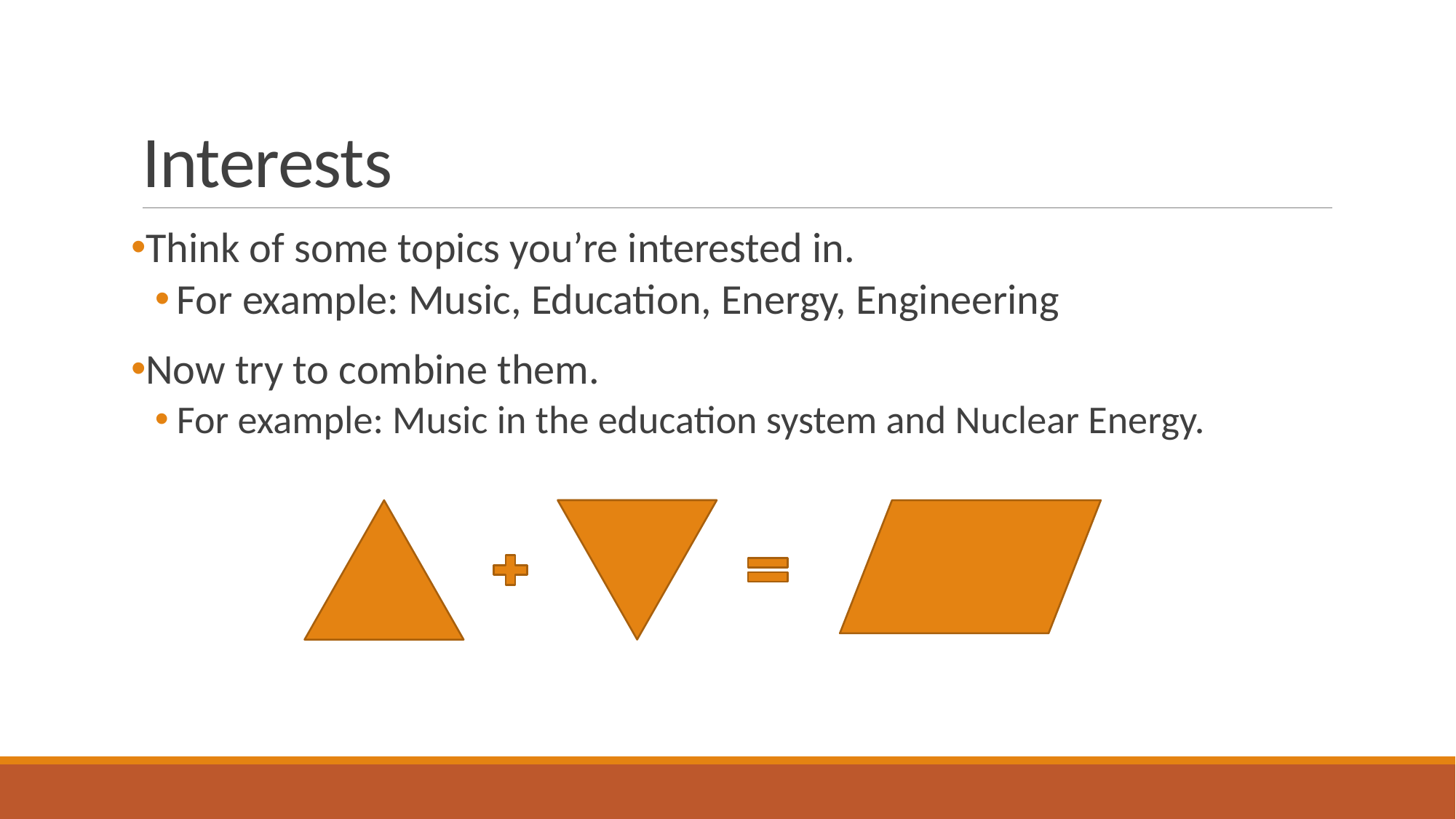

# Interests
Think of some topics you’re interested in.
For example: Music, Education, Energy, Engineering
Now try to combine them.
For example: Music in the education system and Nuclear Energy.